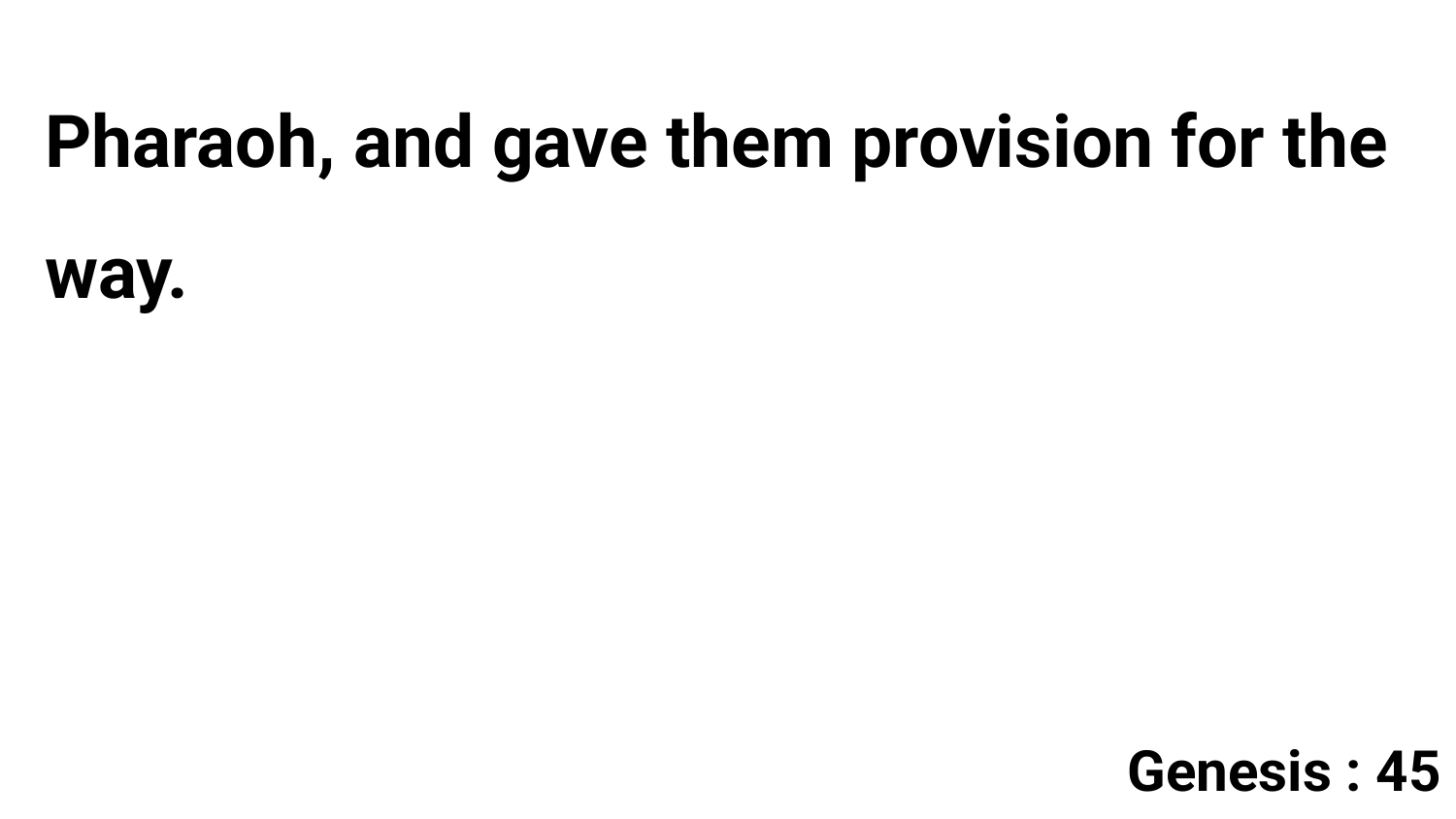

Pharaoh, and gave them provision for the way.
Genesis : 45